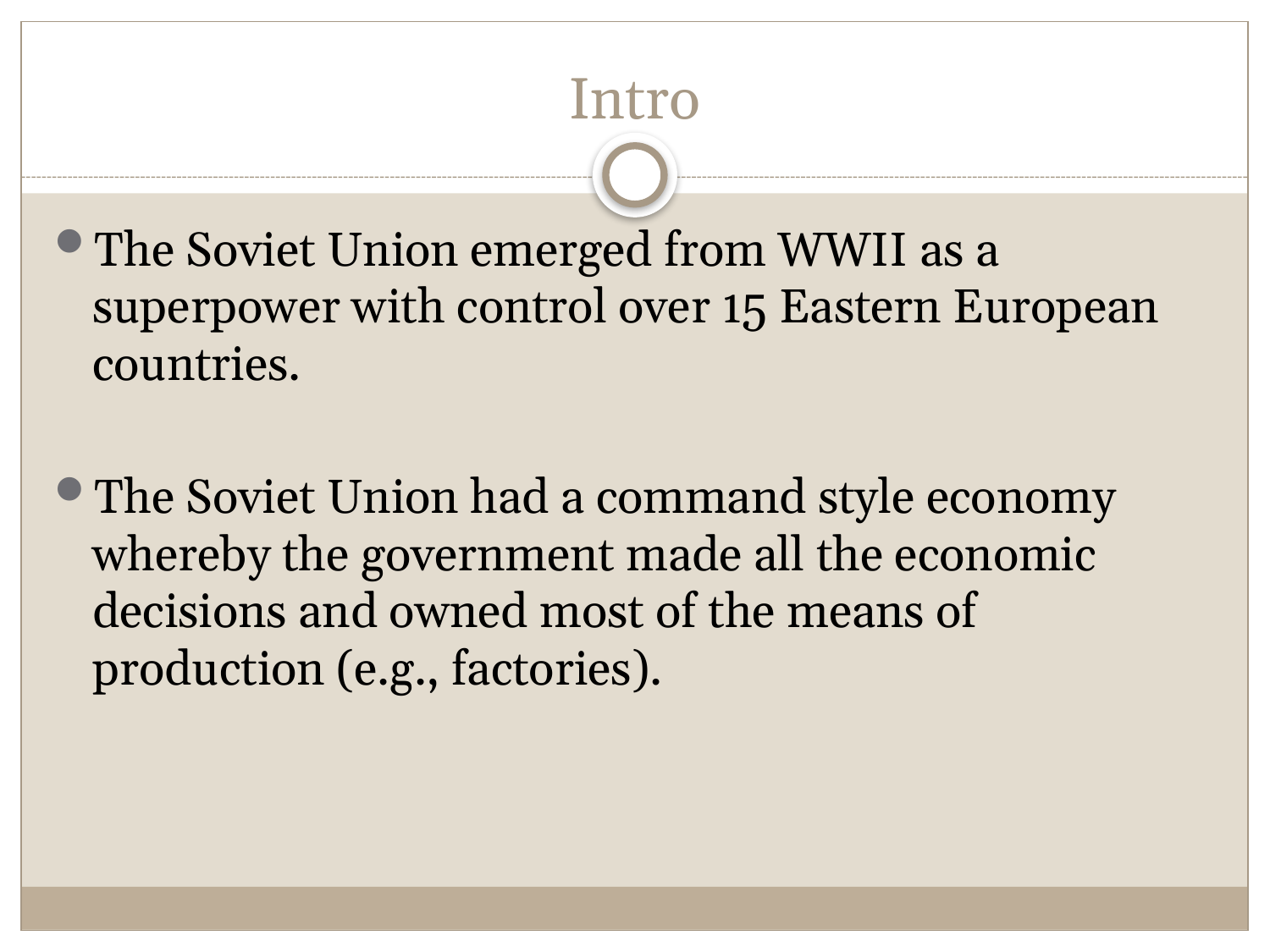

# Intro
The Soviet Union emerged from WWII as a superpower with control over 15 Eastern European countries.

The Soviet Union had a command style economy whereby the government made all the economic decisions and owned most of the means of production (e.g., factories).